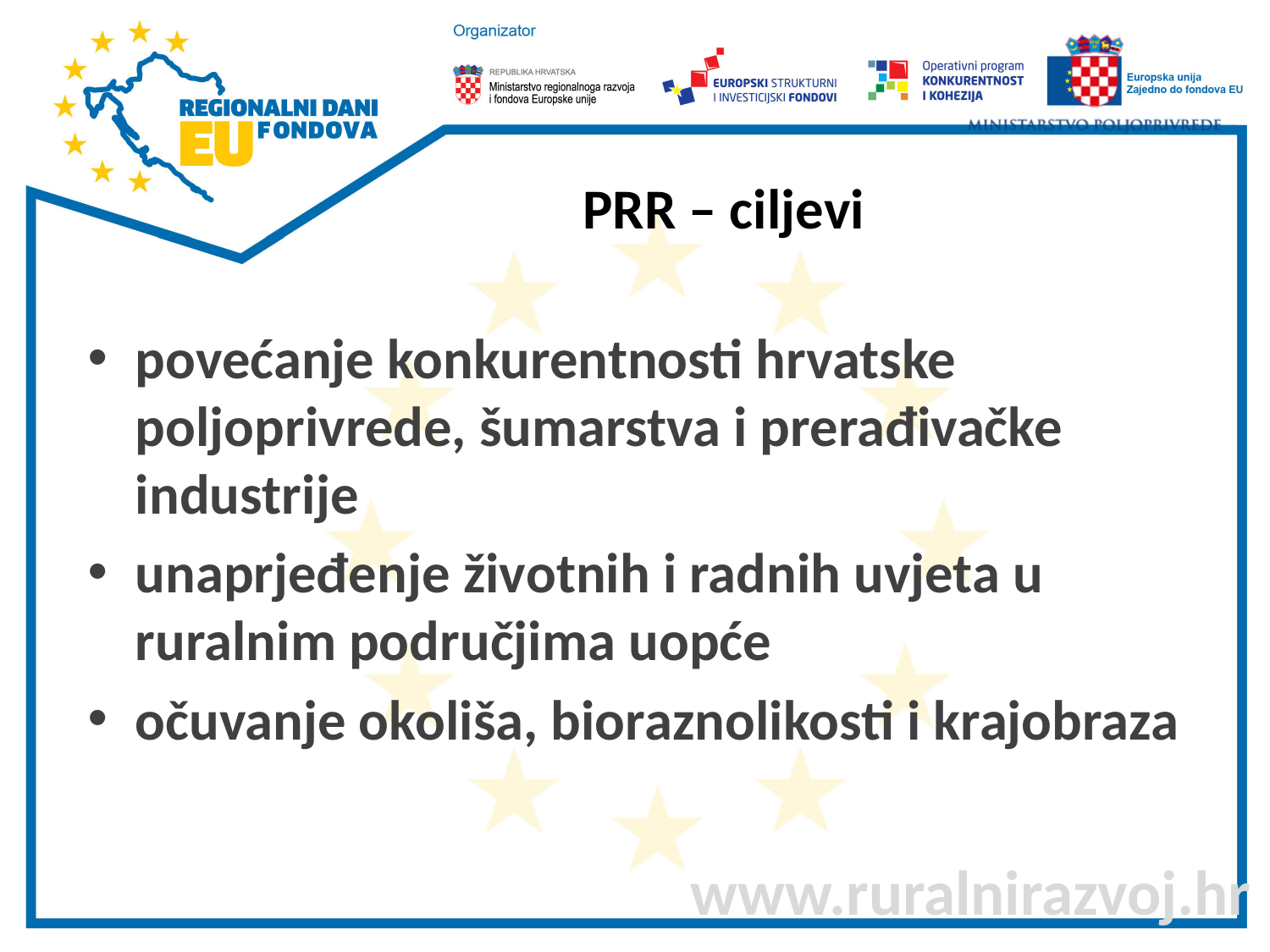

# PRR – ciljevi
povećanje konkurentnosti hrvatske poljoprivrede, šumarstva i prerađivačke industrije
unaprjeđenje životnih i radnih uvjeta u ruralnim područjima uopće
očuvanje okoliša, bioraznolikosti i krajobraza